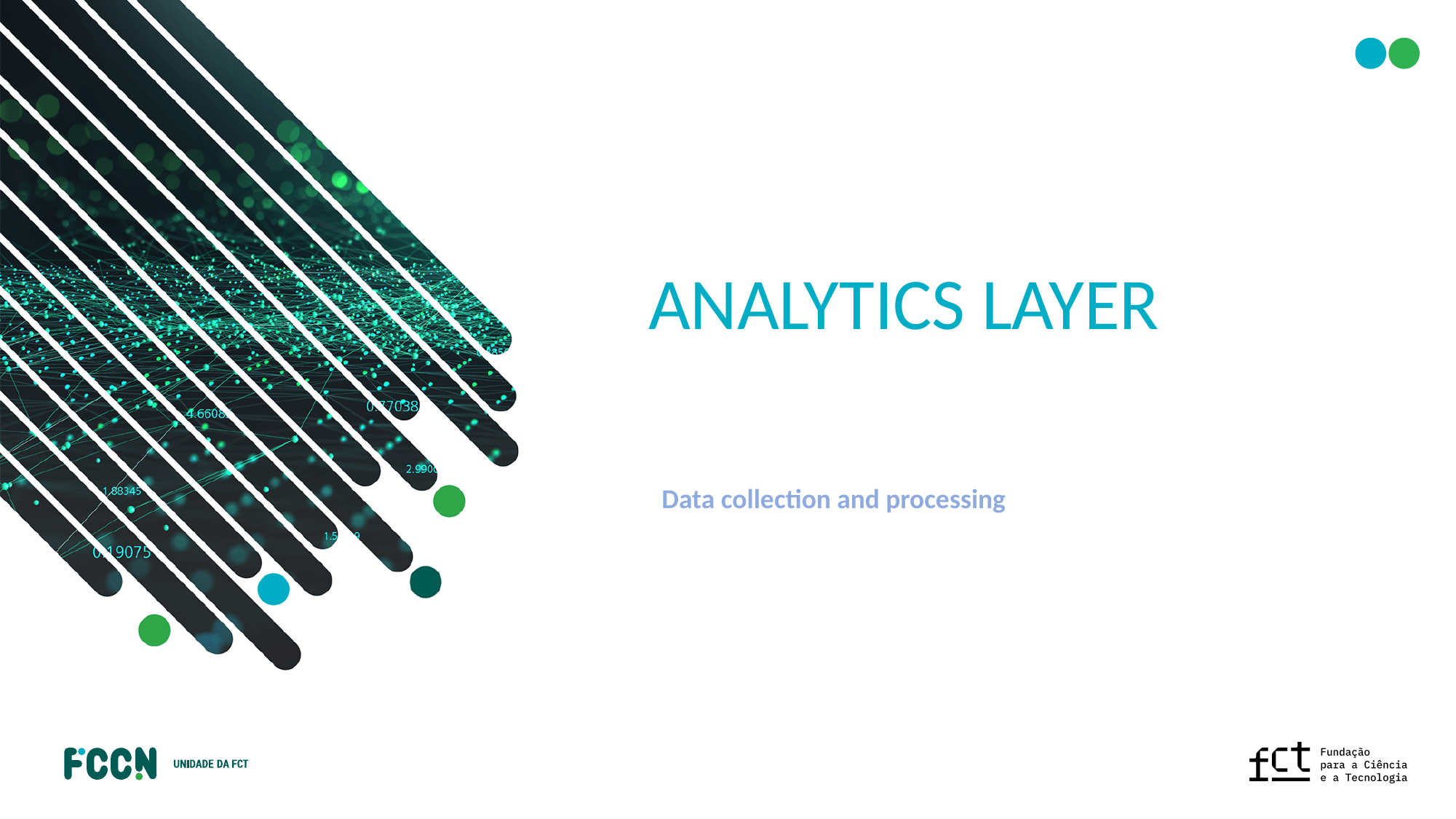

# analytics layer
Data collection and processing